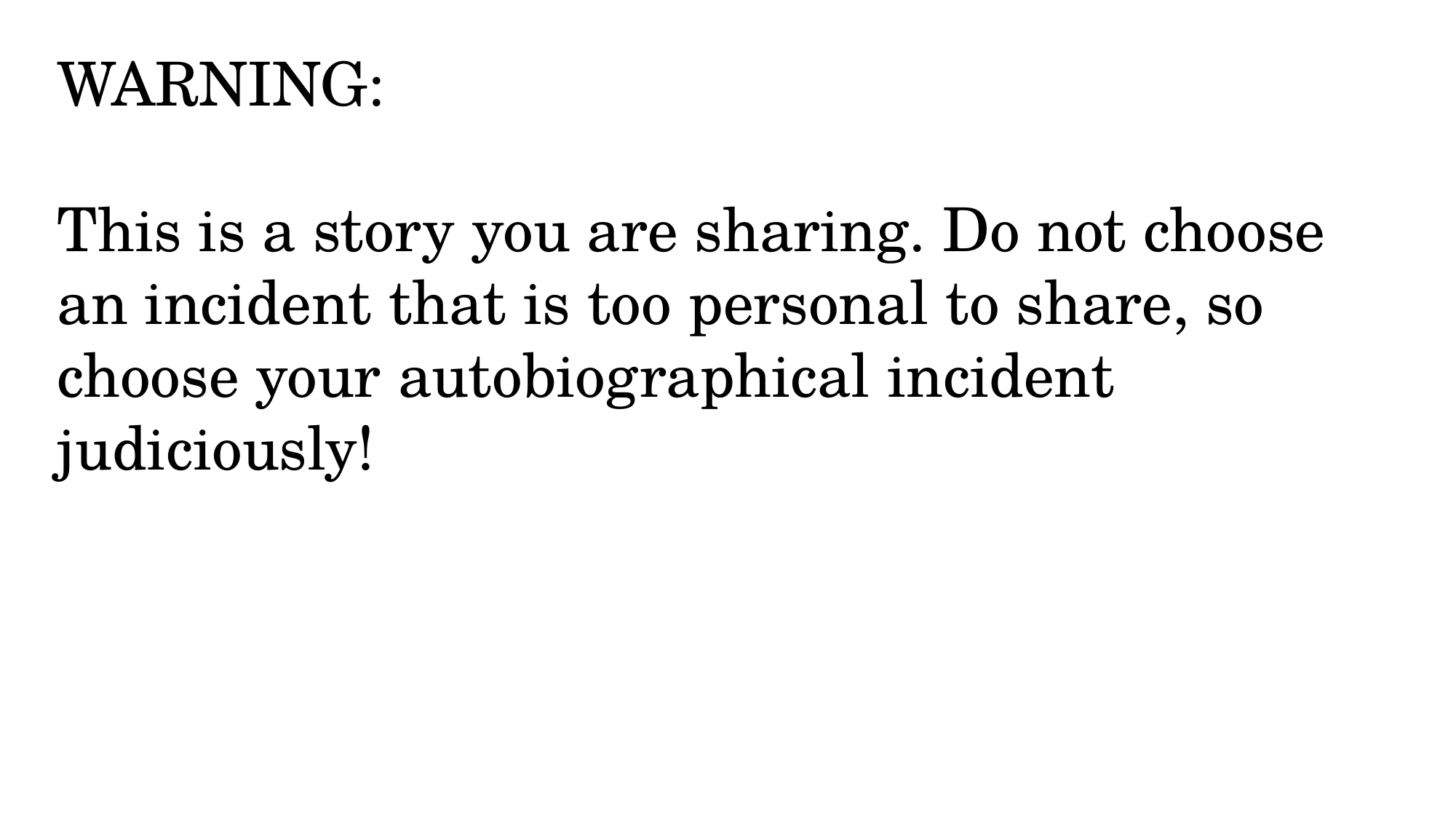

WARNING:

This is a story you are sharing. Do not choose an incident that is too personal to share, so choose your autobiographical incident judiciously!